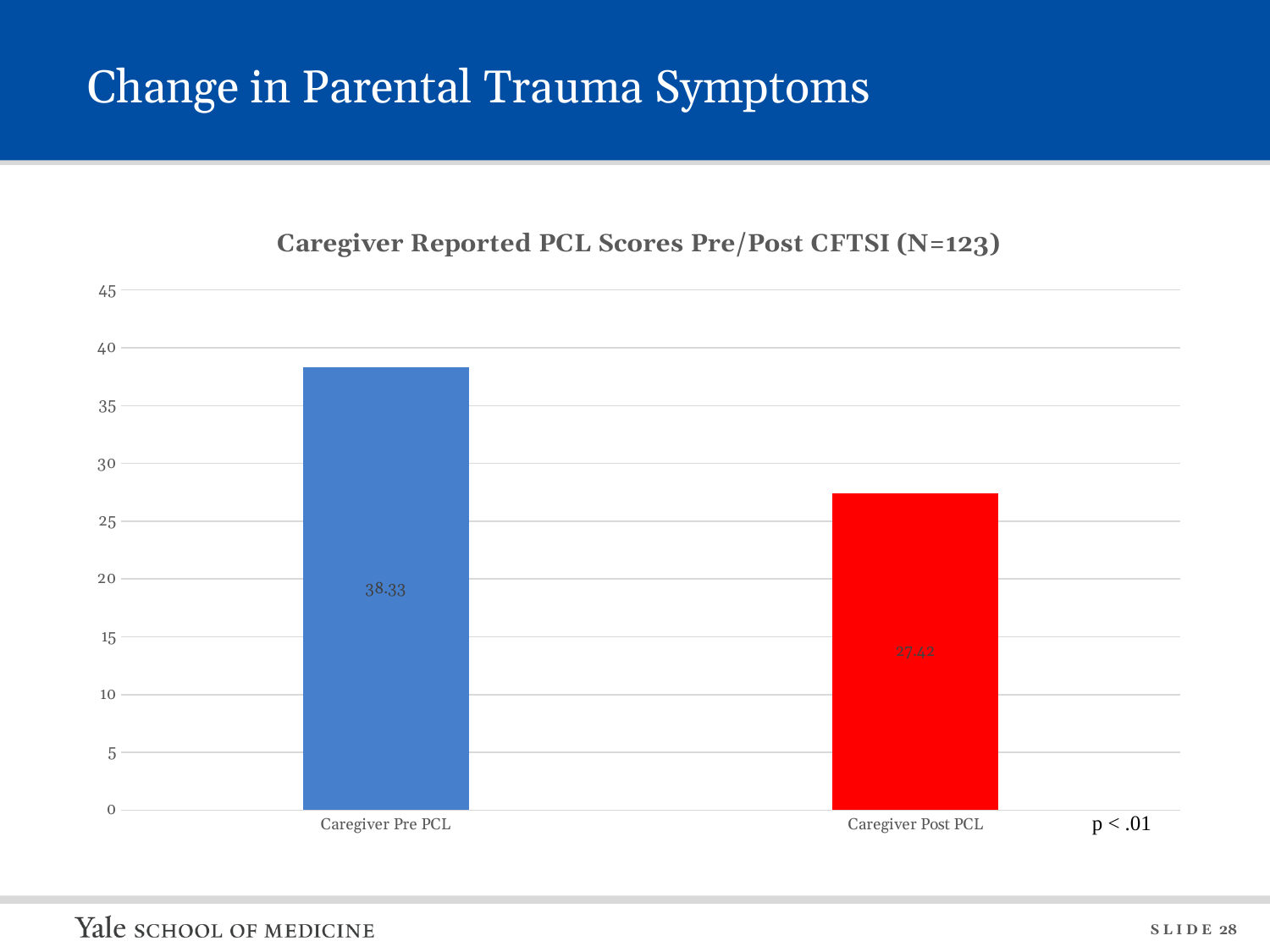

# Change in Parental Trauma Symptoms

### Chart: Caregiver Reported PCL Scores Pre/Post CFTSI (N=123)

| Category | Caregiver Reported PCL scores before and after CFTSI (N=142) |
|---|---|
| Caregiver Pre PCL | 38.33 |
| Caregiver Post PCL | 27.42 |